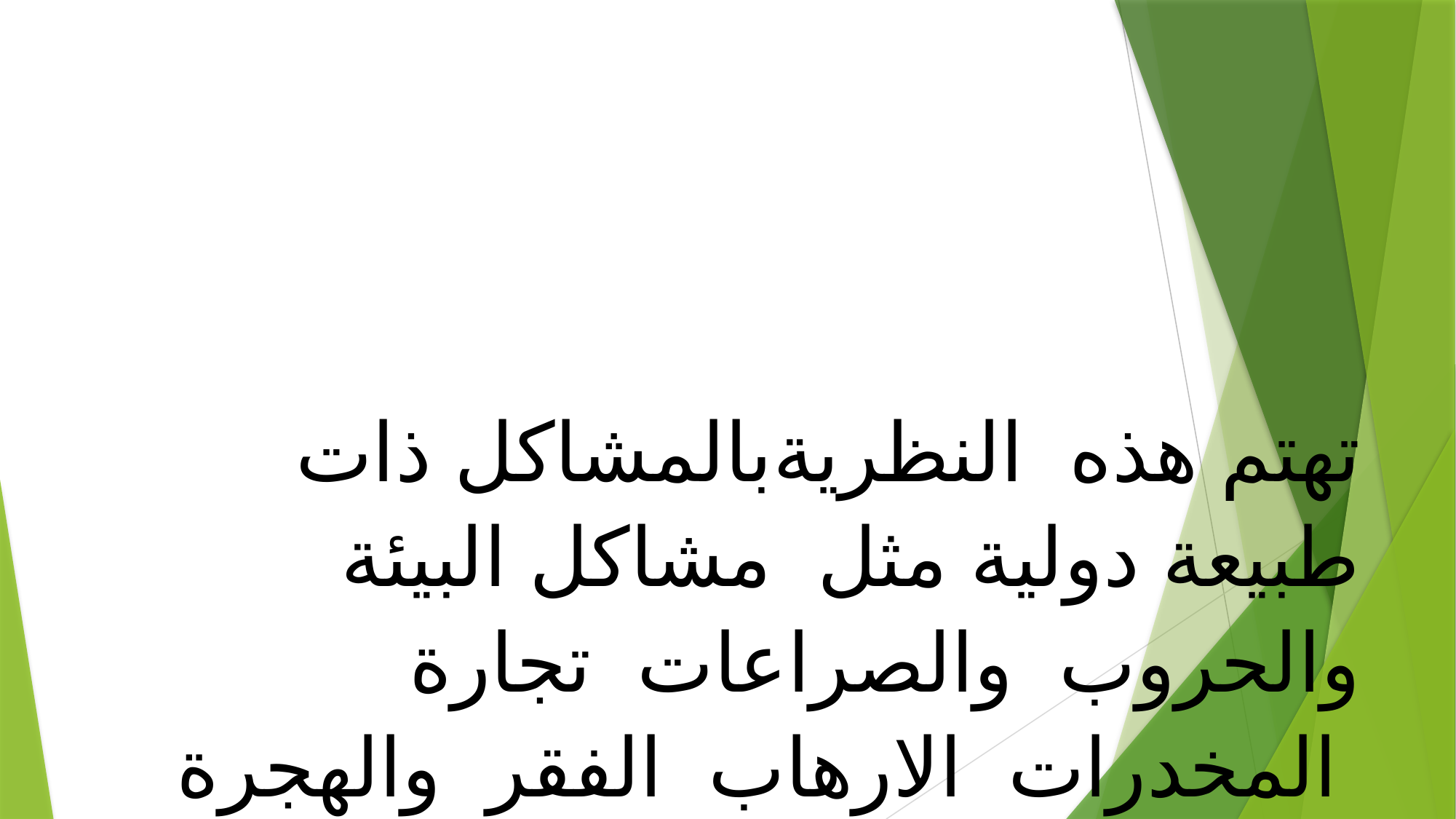

تهتم هذه  النظريةبالمشاكل ذات طبيعة دولية مثل  مشاكل البيئة  والحروب  والصراعات  تجارة المخدرات  الارهاب  الفقر  والهجرة